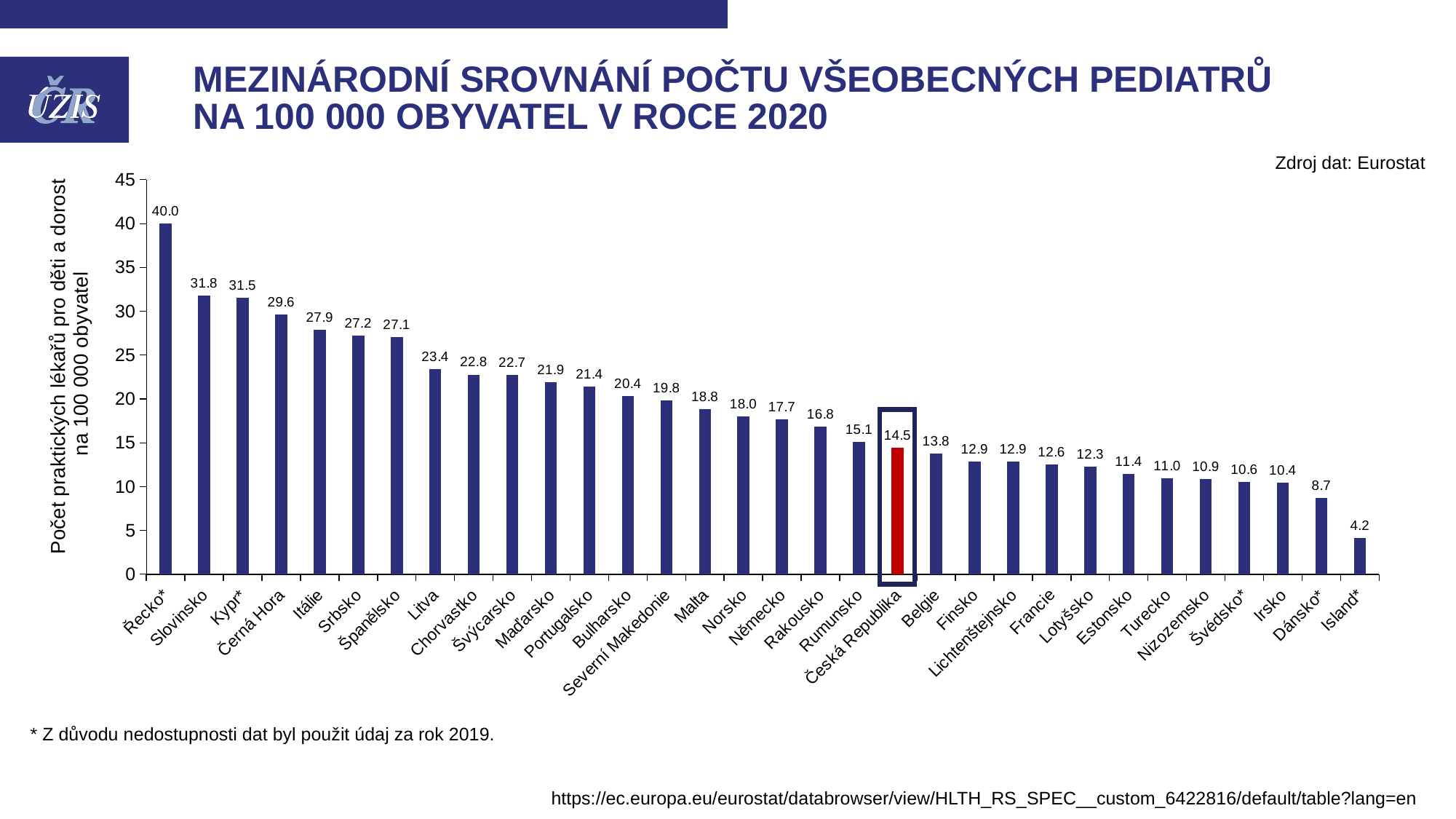

# Mezinárodní srovnání počtu VŠEOBECNÝCH PEDIATRŮ na 100 000 obyvatel v roce 2020
Zdroj dat: Eurostat

### Chart

| Category | Řada 1 |
|---|---|
| Řecko* | 39.98 |
| Slovinsko | 31.77 |
| Kypr* | 31.52 |
| Černá Hora | 29.62 |
| Itálie | 27.87 |
| Srbsko | 27.24 |
| Španělsko | 27.09 |
| Litva | 23.4 |
| Chorvastko | 22.78 |
| Švýcarsko | 22.74 |
| Maďarsko | 21.91 |
| Portugalsko | 21.39 |
| Bulharsko | 20.36 |
| Severní Makedonie | 19.83 |
| Malta | 18.82 |
| Norsko | 17.99 |
| Německo | 17.7 |
| Rakousko | 16.84 |
| Rumunsko | 15.1 |
| Česká Republika | 14.46 |
| Belgie | 13.79 |
| Finsko | 12.86 |
| Lichtenštejnsko | 12.85 |
| Francie | 12.56 |
| Lotyšsko | 12.31 |
| Estonsko | 11.43 |
| Turecko | 10.95 |
| Nizozemsko | 10.89 |
| Švédsko* | 10.55 |
| Irsko | 10.41 |
| Dánsko* | 8.69 |
| Island* | 4.16 |
* Z důvodu nedostupnosti dat byl použit údaj za rok 2019.
https://ec.europa.eu/eurostat/databrowser/view/HLTH_RS_SPEC__custom_6422816/default/table?lang=en